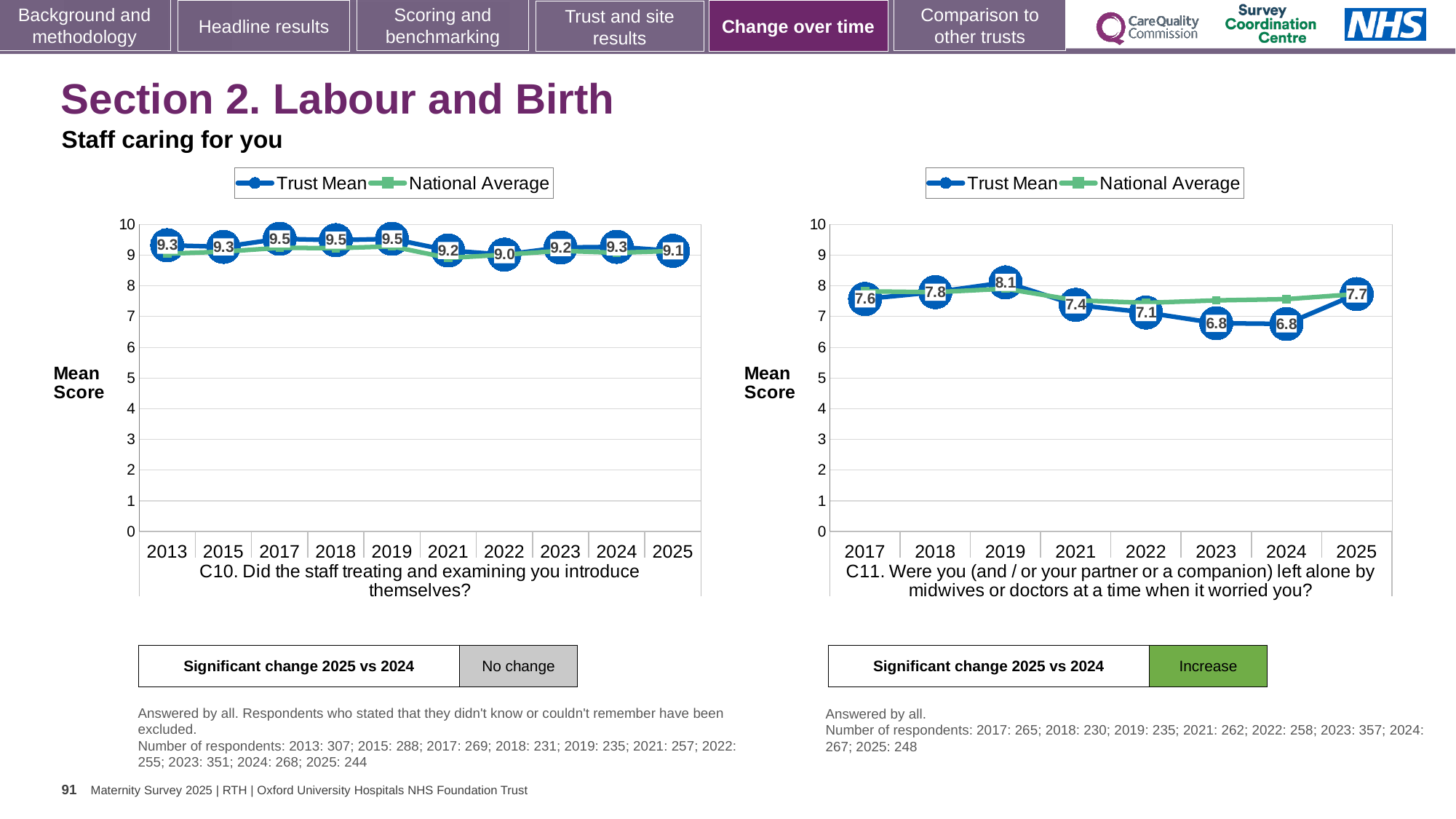

# Section 2. Labour and Birth
Staff caring for you

### Chart

| Category | Trust Mean | National Average |
|---|---|---|
| 2013 | 9.32163521130355 | 9.044741276008148 |
| 2015 | 9.268880407809094 | 9.113601910855463 |
| 2017 | 9.531774242304042 | 9.237801830164695 |
| 2018 | 9.486985607309476 | 9.226424325644443 |
| 2019 | 9.531004550457693 | 9.2847156193811 |
| 2021 | 9.152051831562508 | 8.907170964185832 |
| 2022 | 9.015121401455858 | 9.013839700364157 |
| 2023 | 9.247382963775582 | 9.13996321922253 |
| 2024 | 9.268991289185925 | 9.075611856671559 |
| 2025 | 9.139267994370151 | 9.13565957757553 |

### Chart

| Category | Trust Mean | National Average |
|---|---|---|
| 2017 | 7.572272928863077 | 7.822284591699917 |
| 2018 | 7.795731242575773 | 7.792710897457465 |
| 2019 | 8.112929859975448 | 7.906659960370265 |
| 2021 | 7.381636505348157 | 7.528475567042071 |
| 2022 | 7.133841521952759 | 7.447315959857407 |
| 2023 | 6.783371662909349 | 7.526990574592819 |
| 2024 | 6.76095222221457 | 7.567698324088997 |
| 2025 | 7.733163290134146 | 7.731746255321834 |
| Significant change 2025 vs 2024 | No change |
| --- | --- |
| Significant change 2025 vs 2024 | Increase |
| --- | --- |
Answered by all. Respondents who stated that they didn't know or couldn't remember have been excluded.
Number of respondents: 2013: 307; 2015: 288; 2017: 269; 2018: 231; 2019: 235; 2021: 257; 2022: 255; 2023: 351; 2024: 268; 2025: 244
Answered by all.
Number of respondents: 2017: 265; 2018: 230; 2019: 235; 2021: 262; 2022: 258; 2023: 357; 2024: 267; 2025: 248
91